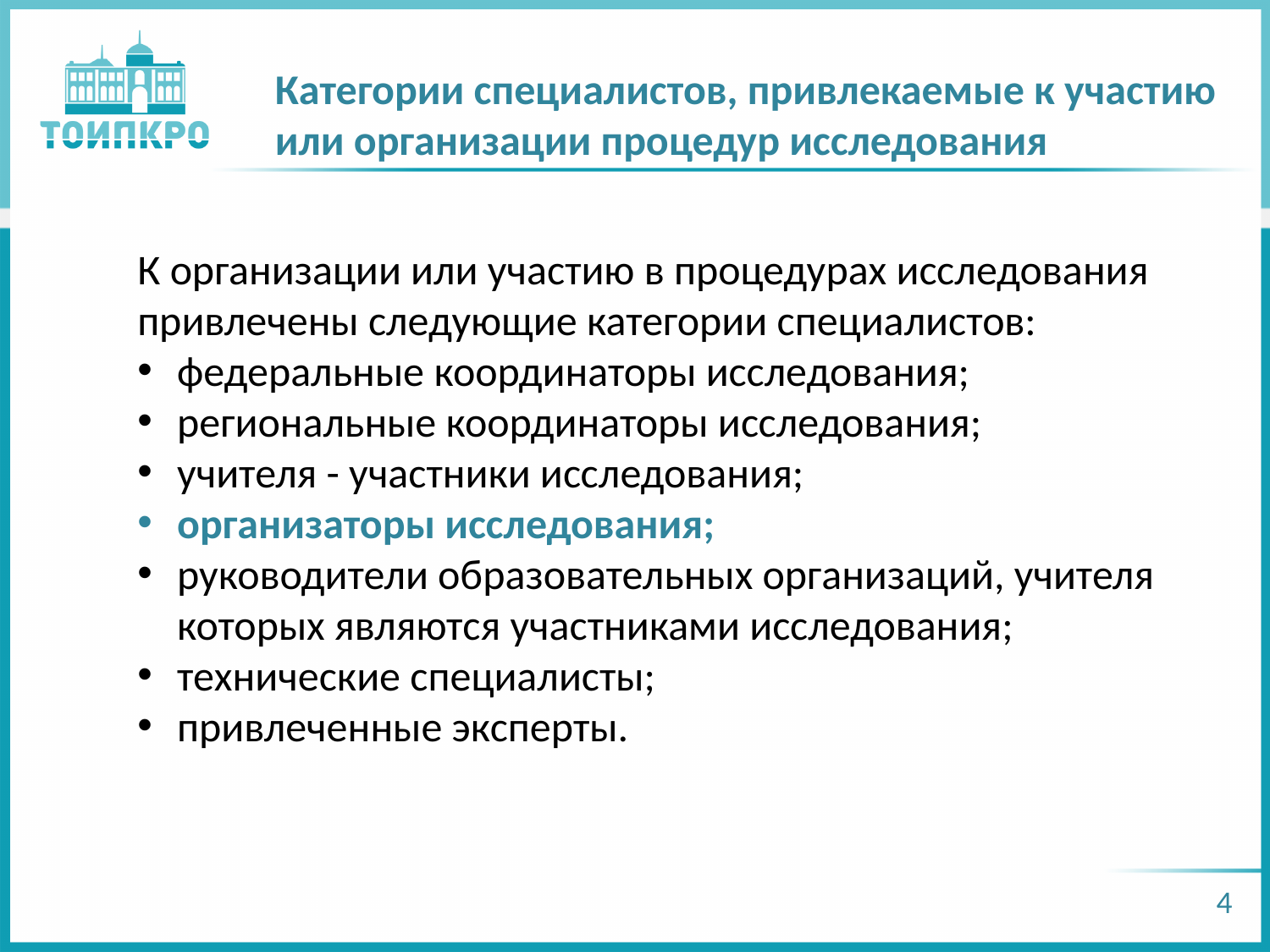

Категории специалистов, привлекаемые к участию или организации процедур исследования
К организации или участию в процедурах исследования привлечены следующие категории специалистов:
федеральные координаторы исследования;
региональные координаторы исследования;
учителя - участники исследования;
организаторы исследования;
руководители образовательных организаций, учителя которых являются участниками исследования;
технические специалисты;
привлеченные эксперты.
4